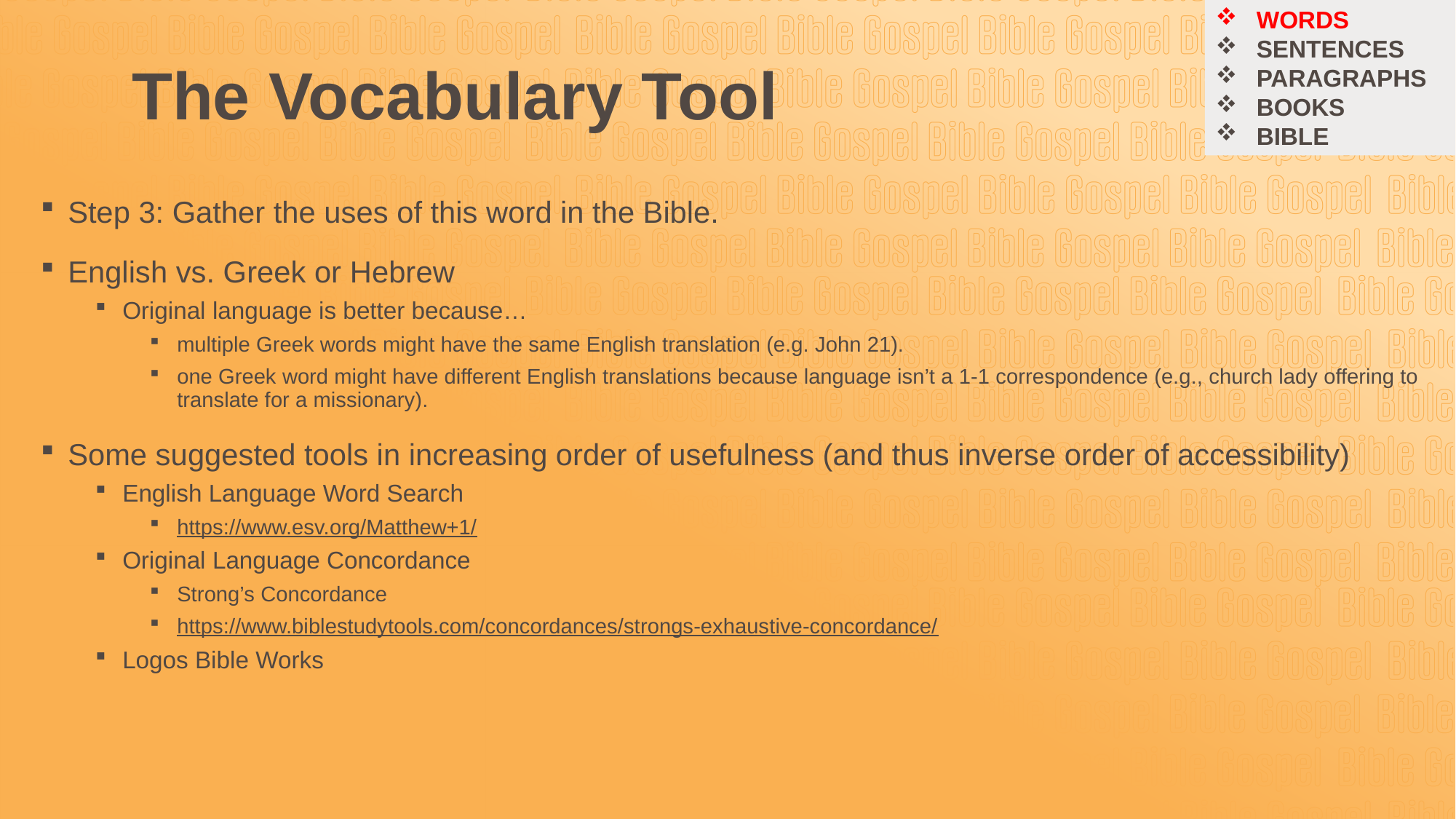

WORDS
SENTENCES
PARAGRAPHS
BOOKS
BIBLE
# The Vocabulary Tool
Step 3: Gather the uses of this word in the Bible.
English vs. Greek or Hebrew
Original language is better because…
multiple Greek words might have the same English translation (e.g. John 21).
one Greek word might have different English translations because language isn’t a 1-1 correspondence (e.g., church lady offering to translate for a missionary).
Some suggested tools in increasing order of usefulness (and thus inverse order of accessibility)
English Language Word Search
https://www.esv.org/Matthew+1/
Original Language Concordance
Strong’s Concordance
https://www.biblestudytools.com/concordances/strongs-exhaustive-concordance/
Logos Bible Works